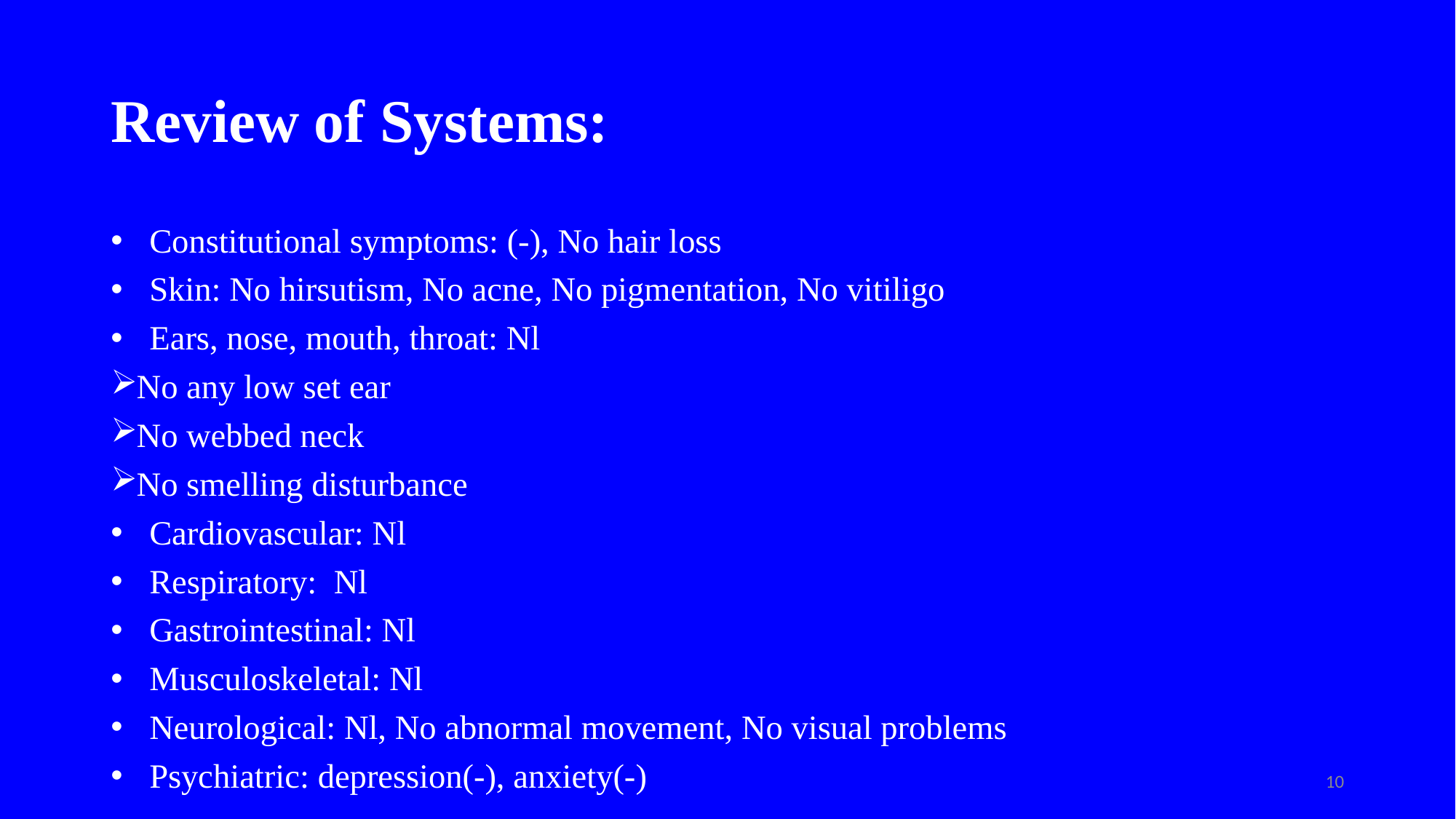

# Review of Systems:
Constitutional symptoms: (-), No hair loss
Skin: No hirsutism, No acne, No pigmentation, No vitiligo
Ears, nose, mouth, throat: Nl
No any low set ear
No webbed neck
No smelling disturbance
Cardiovascular: Nl
Respiratory:  Nl
Gastrointestinal: Nl
Musculoskeletal: Nl
Neurological: Nl, No abnormal movement, No visual problems
Psychiatric: depression(-), anxiety(-)

10